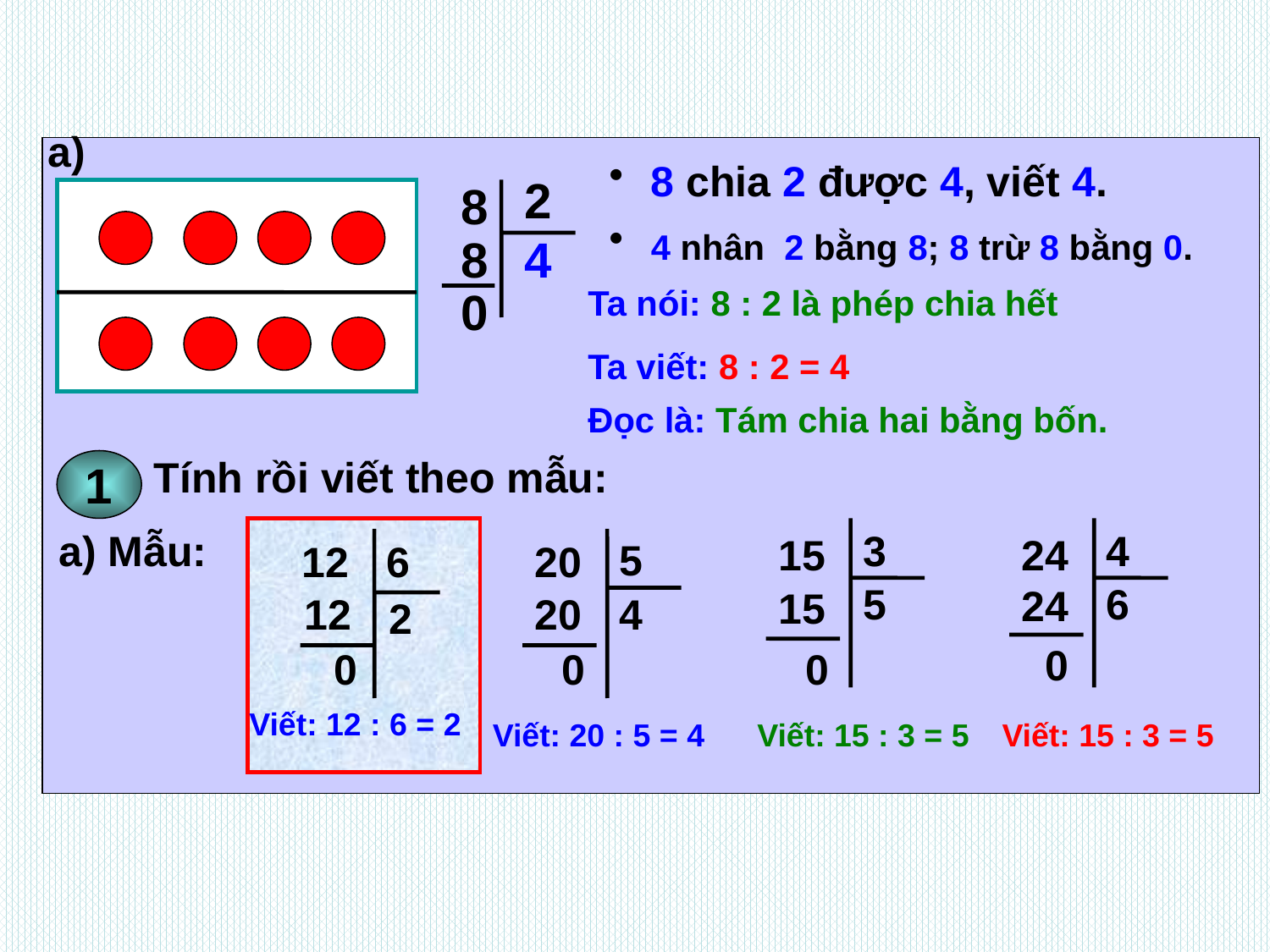

a)

 8 chia 2 được 4, viết 4.
2
8

 4 nhân  2 bằng 8; 8 trừ 8 bằng 0.
8
4

0
Ta nói: 8 : 2 là phép chia hết

Ta viết: 8 : 2 = 4
Đọc là: Tám chia hai bằng bốn.
Tính rồi viết theo mẫu:
1
a) Mẫu:

3

4

15
24
5
12
6

20

5
6
24
15

12
20
4
2

0

0
0
0

Viết: 12 : 6 = 2
Viết: 20 : 5 = 4
Viết: 15 : 3 = 5
Viết: 15 : 3 = 5